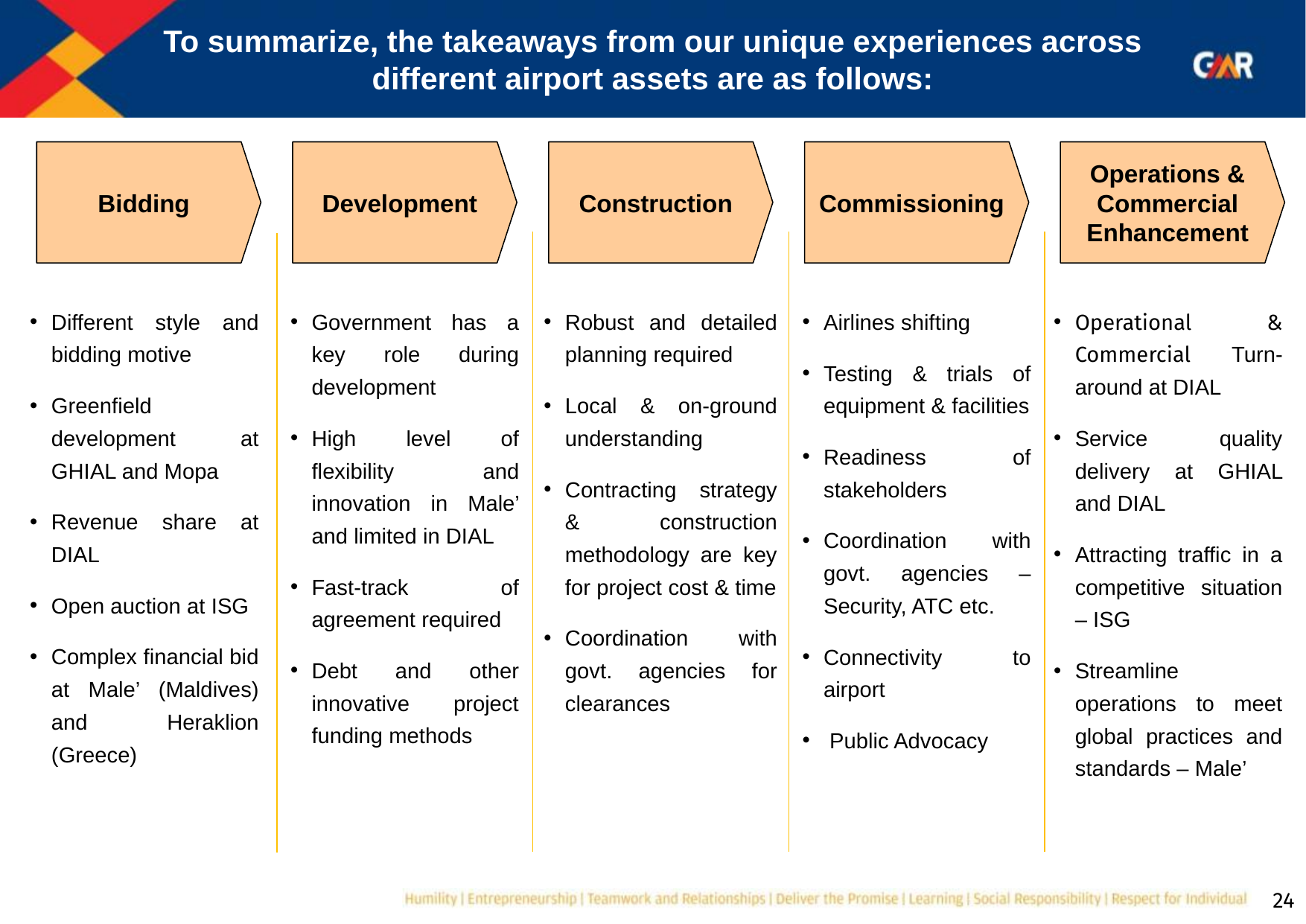

# To summarize, the takeaways from our unique experiences across different airport assets are as follows:
Bidding
Development
Construction
Commissioning
Operations & Commercial Enhancement
Different style and bidding motive
Greenfield development at GHIAL and Mopa
Revenue share at DIAL
Open auction at ISG
Complex financial bid at Male’ (Maldives) and Heraklion (Greece)
Robust and detailed planning required
Local & on-ground understanding
Contracting strategy & construction methodology are key for project cost & time
Coordination with govt. agencies for clearances
Airlines shifting
Testing & trials of equipment & facilities
Readiness of stakeholders
Coordination with govt. agencies – Security, ATC etc.
Connectivity to airport
 Public Advocacy
Government has a key role during development
High level of flexibility and innovation in Male’ and limited in DIAL
Fast-track of agreement required
Debt and other innovative project funding methods
Operational & Commercial Turn-around at DIAL
Service quality delivery at GHIAL and DIAL
Attracting traffic in a competitive situation – ISG
Streamline operations to meet global practices and standards – Male’